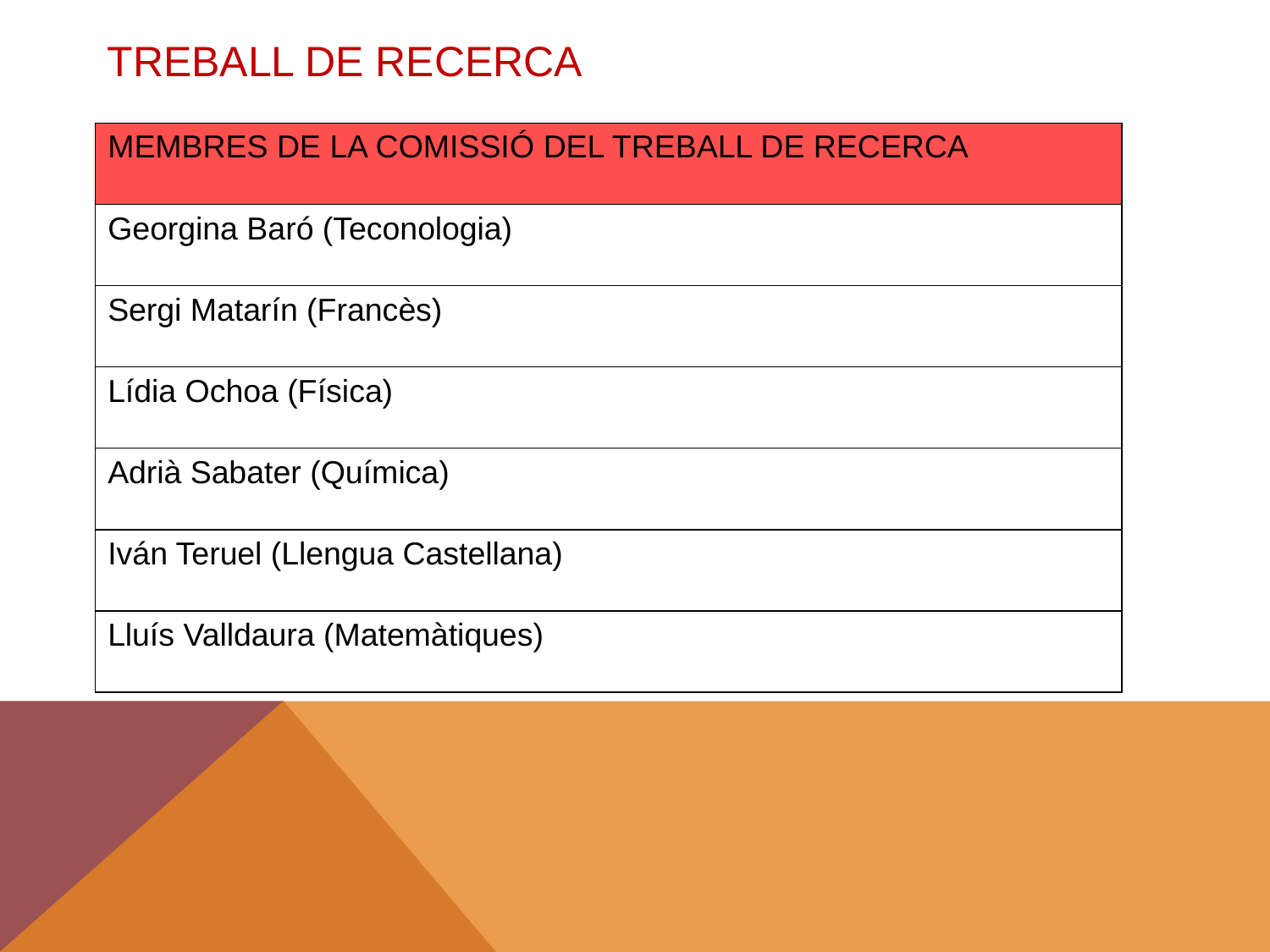

# Treball de recerca

| MEMBRES DE LA COMISSIÓ DEL TREBALL DE RECERCA |
| --- |
| Georgina Baró (Teconologia) |
| Sergi Matarín (Francès) |
| Lídia Ochoa (Física) |
| Adrià Sabater (Química) |
| Iván Teruel (Llengua Castellana) |
| Lluís Valldaura (Matemàtiques) |